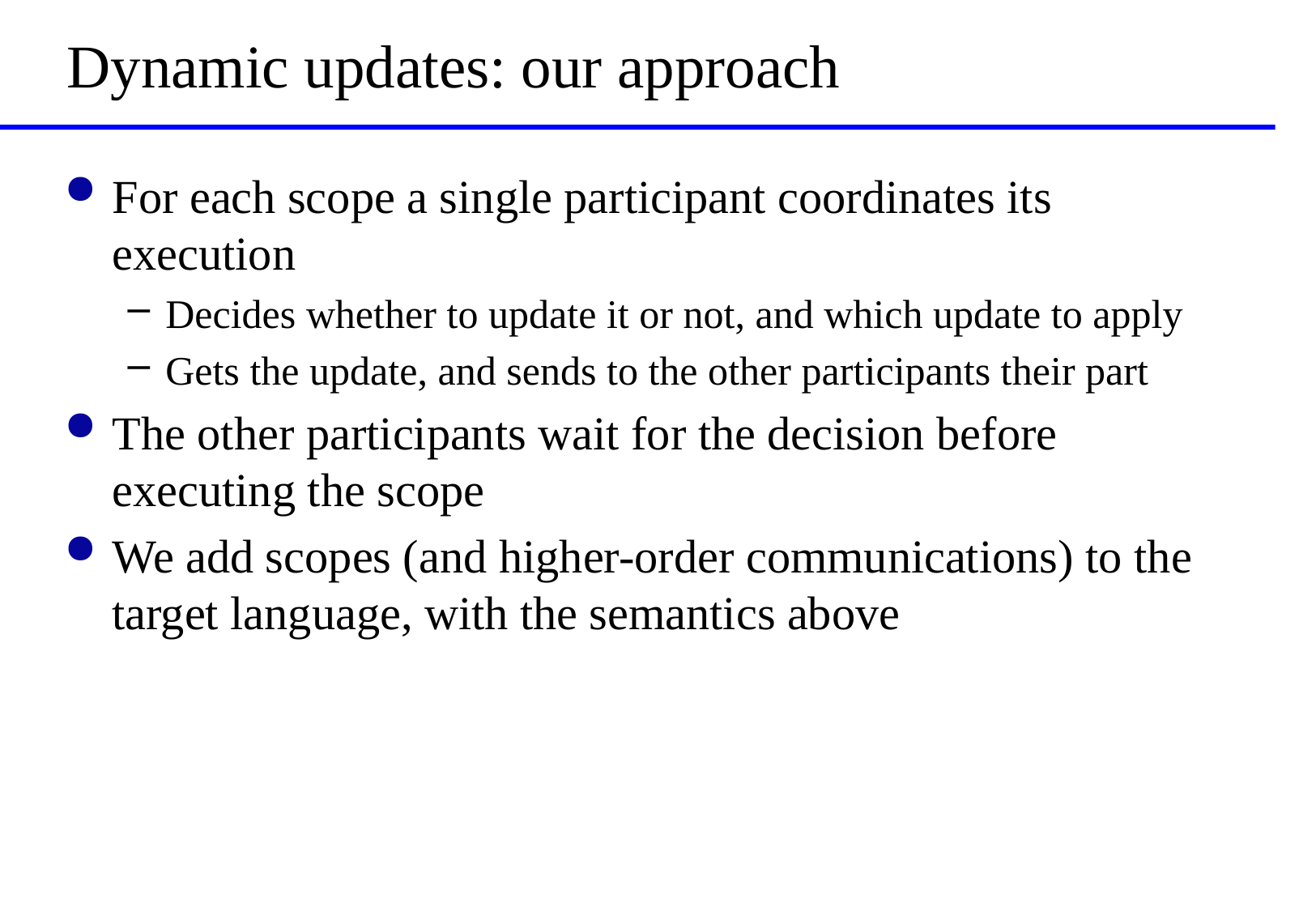

# Dynamic updates: our approach
For each scope a single participant coordinates its execution
Decides whether to update it or not, and which update to apply
Gets the update, and sends to the other participants their part
The other participants wait for the decision before executing the scope
We add scopes (and higher-order communications) to the target language, with the semantics above